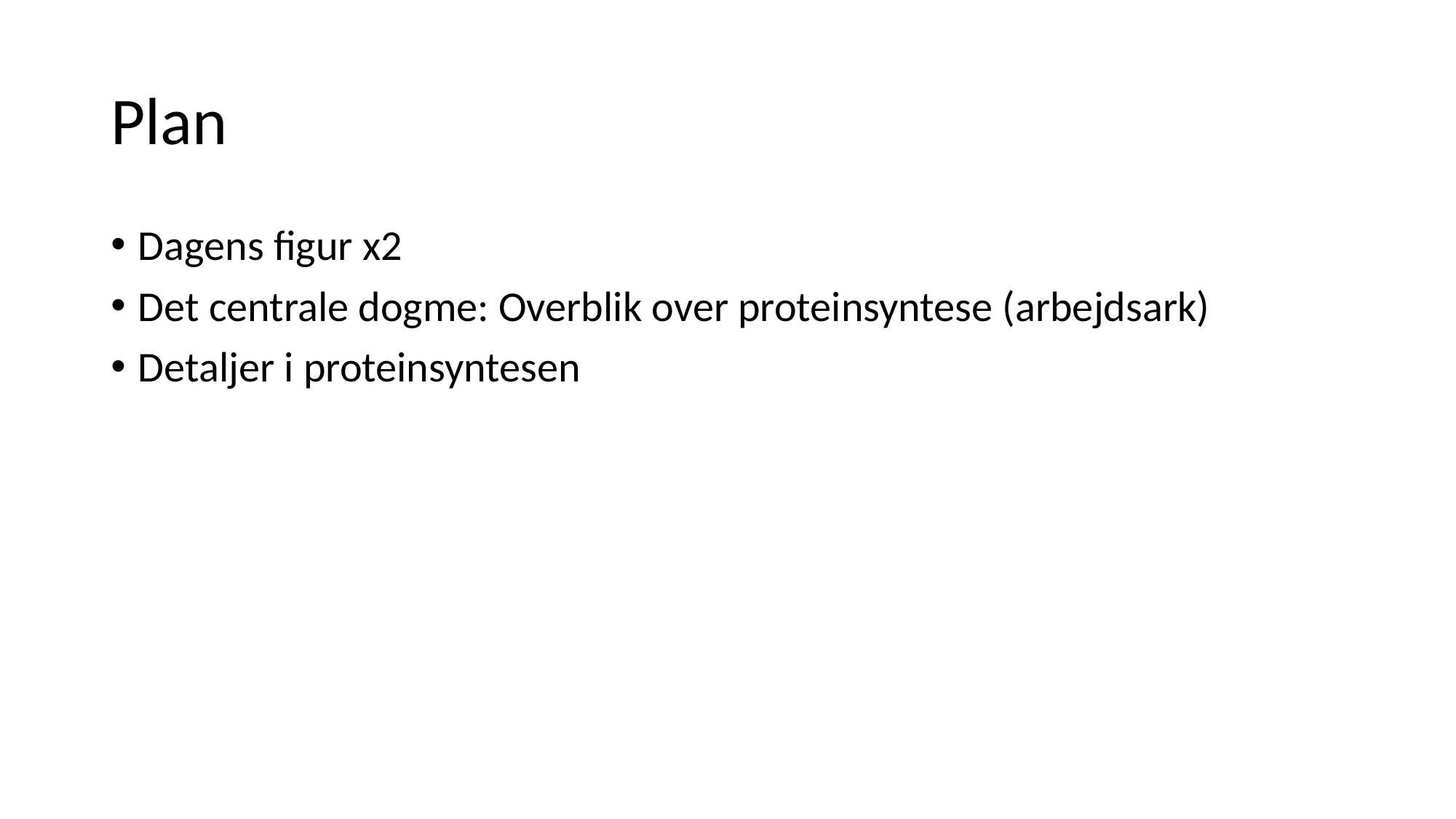

# Plan
Dagens figur x2
Det centrale dogme: Overblik over proteinsyntese (arbejdsark)
Detaljer i proteinsyntesen